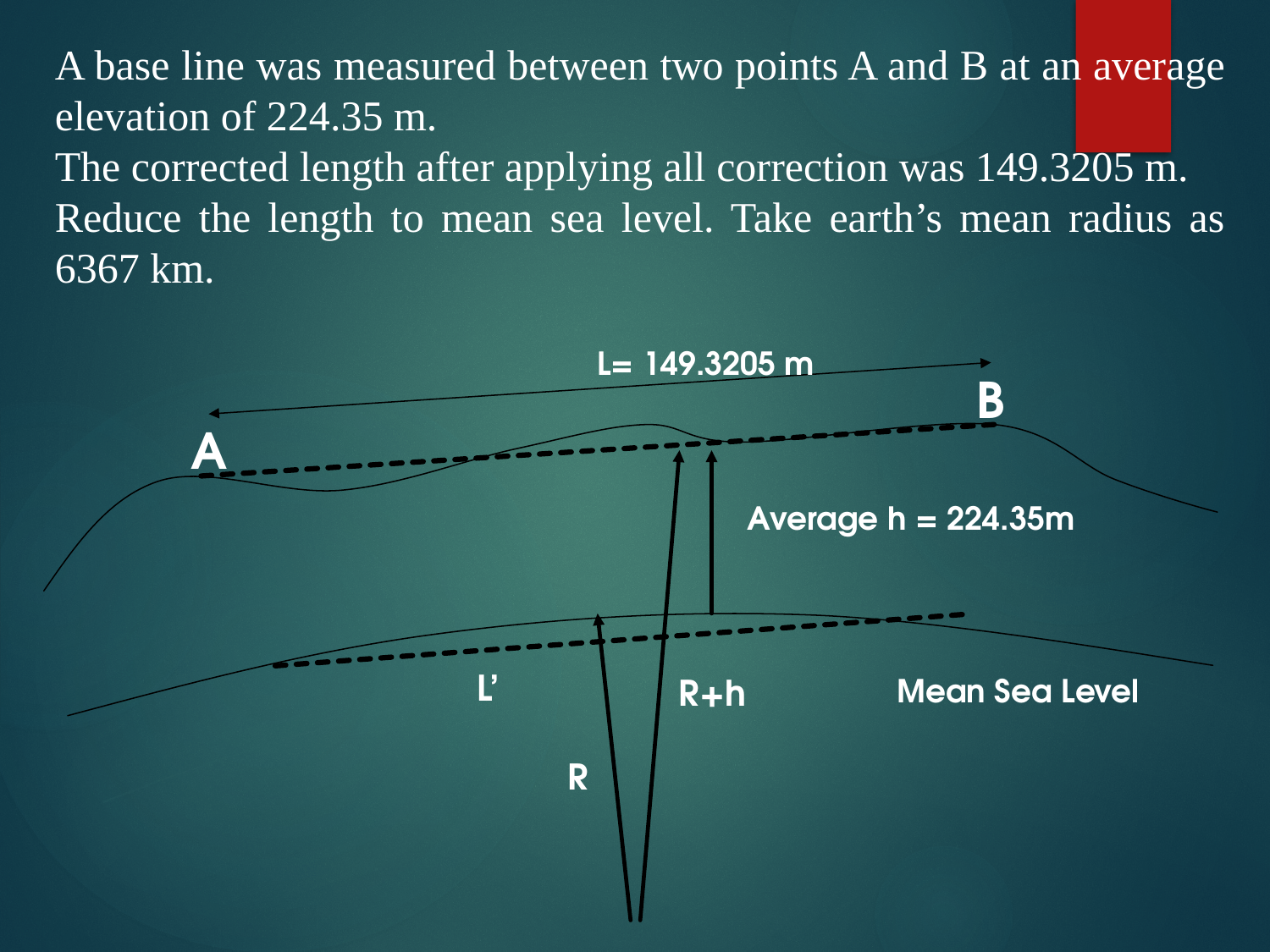

A base line was measured between two points A and B at an average elevation of 224.35 m.
The corrected length after applying all correction was 149.3205 m.
Reduce the length to mean sea level. Take earth’s mean radius as 6367 km.
L= 149.3205 m
B
A

Average h = 224.35m

L’
R+h
Mean Sea Level
R